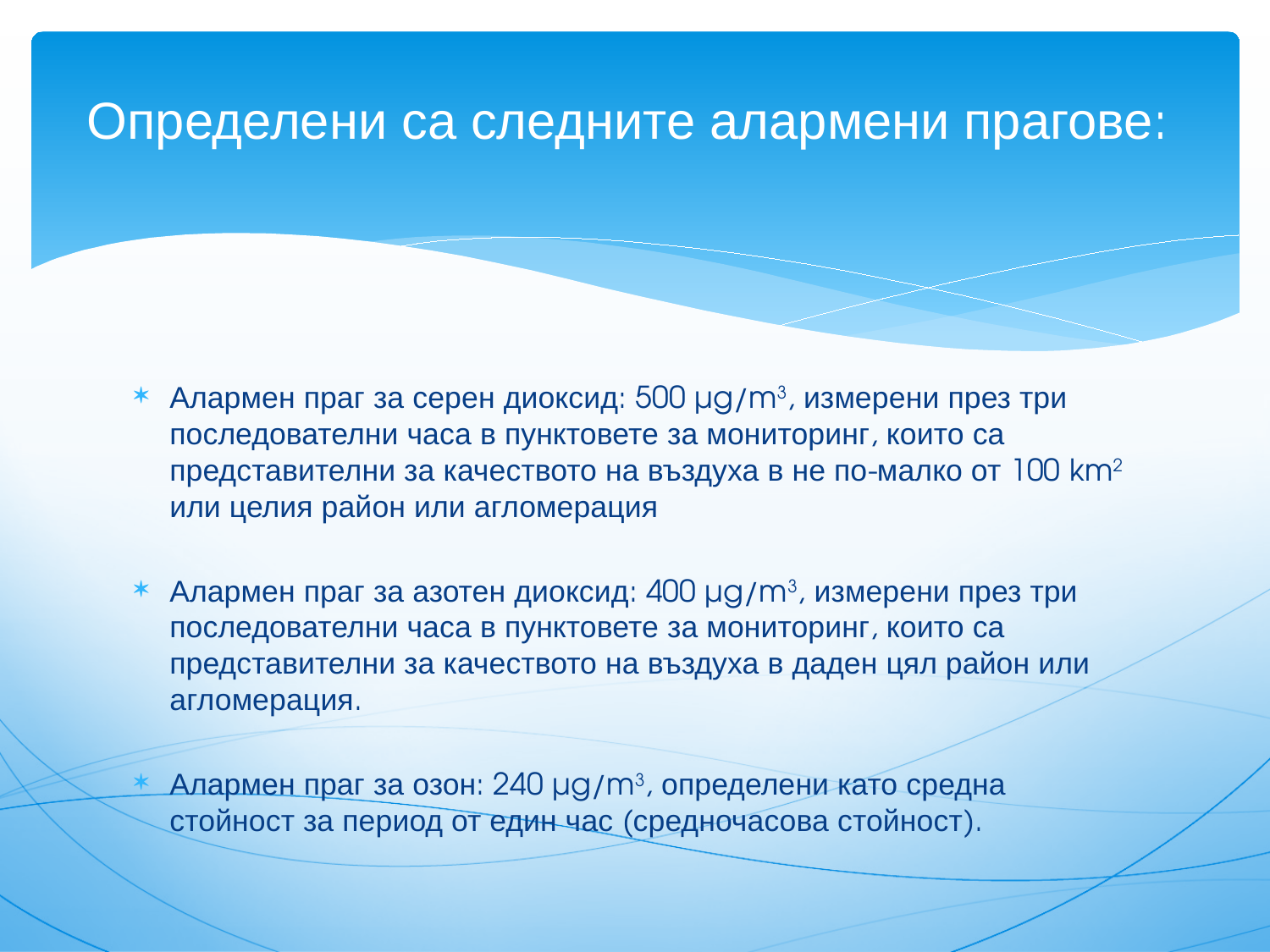

# Определени са следните алармени прагове:
Алармен праг за серен диоксид: 500 μg/m3, измерени през три последователни часа в пунктовете за мониторинг, които са представителни за качеството на въздуха в не по-малко от 100 km2 или целия район или агломерация

Алармен праг за азотен диоксид: 400 μg/m3, измерени през три последователни часа в пунктовете за мониторинг, които са представителни за качеството на въздуха в даден цял район или агломерация.

Алармен праг за озон: 240 μg/m3, определени като средна стойност за период от един час (средночасова стойност).